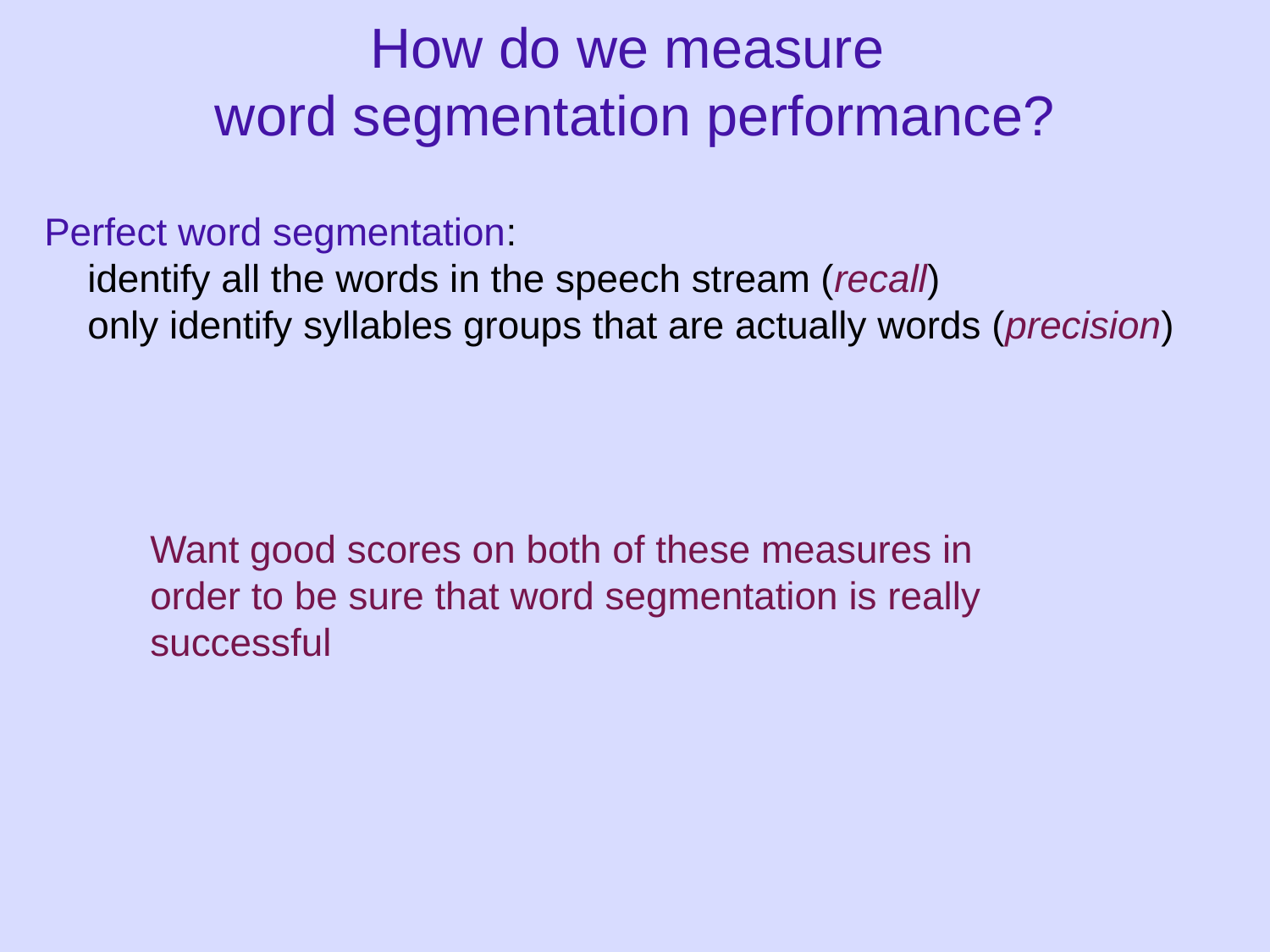

# How do we measure word segmentation performance?
Perfect word segmentation:
    identify all the words in the speech stream (recall)
    only identify syllables groups that are actually words (precision)
Want good scores on both of these measures in order to be sure that word segmentation is really successful